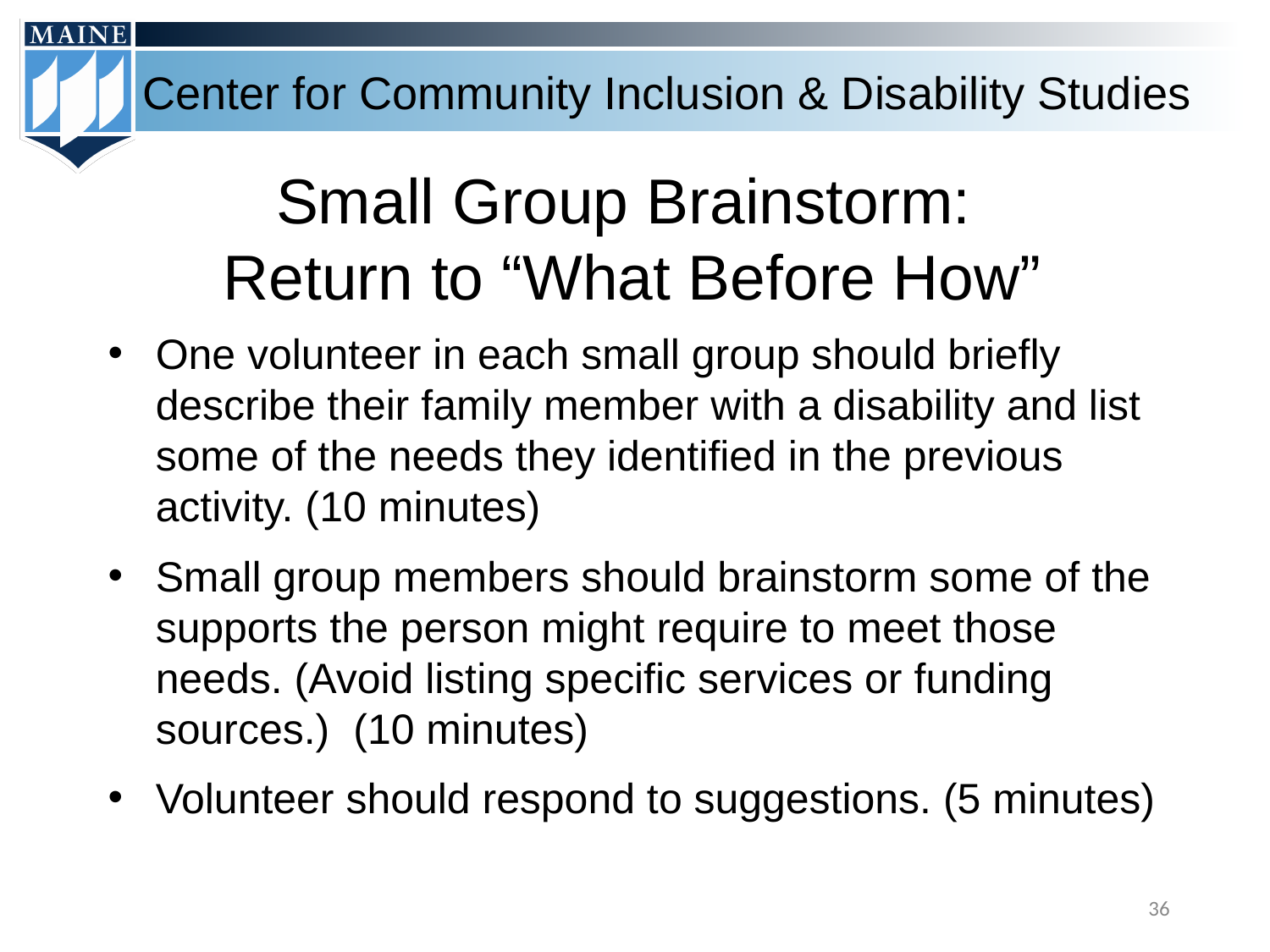

# Small Group Brainstorm: Return to “What Before How”
One volunteer in each small group should briefly describe their family member with a disability and list some of the needs they identified in the previous activity. (10 minutes)
Small group members should brainstorm some of the supports the person might require to meet those needs. (Avoid listing specific services or funding sources.)  (10 minutes)
Volunteer should respond to suggestions. (5 minutes)

36